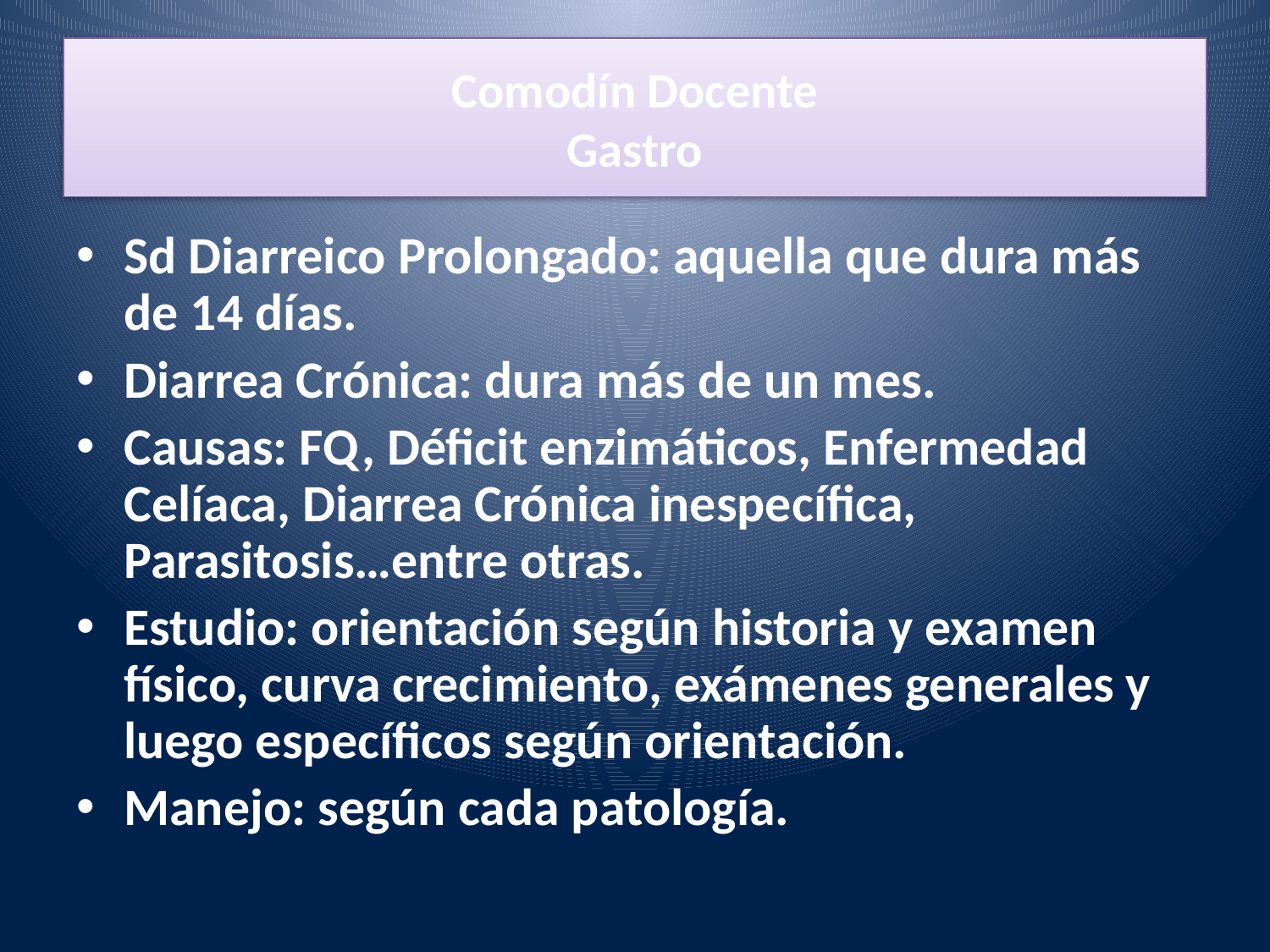

# Comodín Docente
Gastro
Sd Diarreico Prolongado: aquella que dura más de 14 días.
Diarrea Crónica: dura más de un mes.
Causas: FQ, Déficit enzimáticos, Enfermedad Celíaca, Diarrea Crónica inespecífica, Parasitosis…entre otras.
Estudio: orientación según historia y examen físico, curva crecimiento, exámenes generales y luego específicos según orientación.
Manejo: según cada patología.